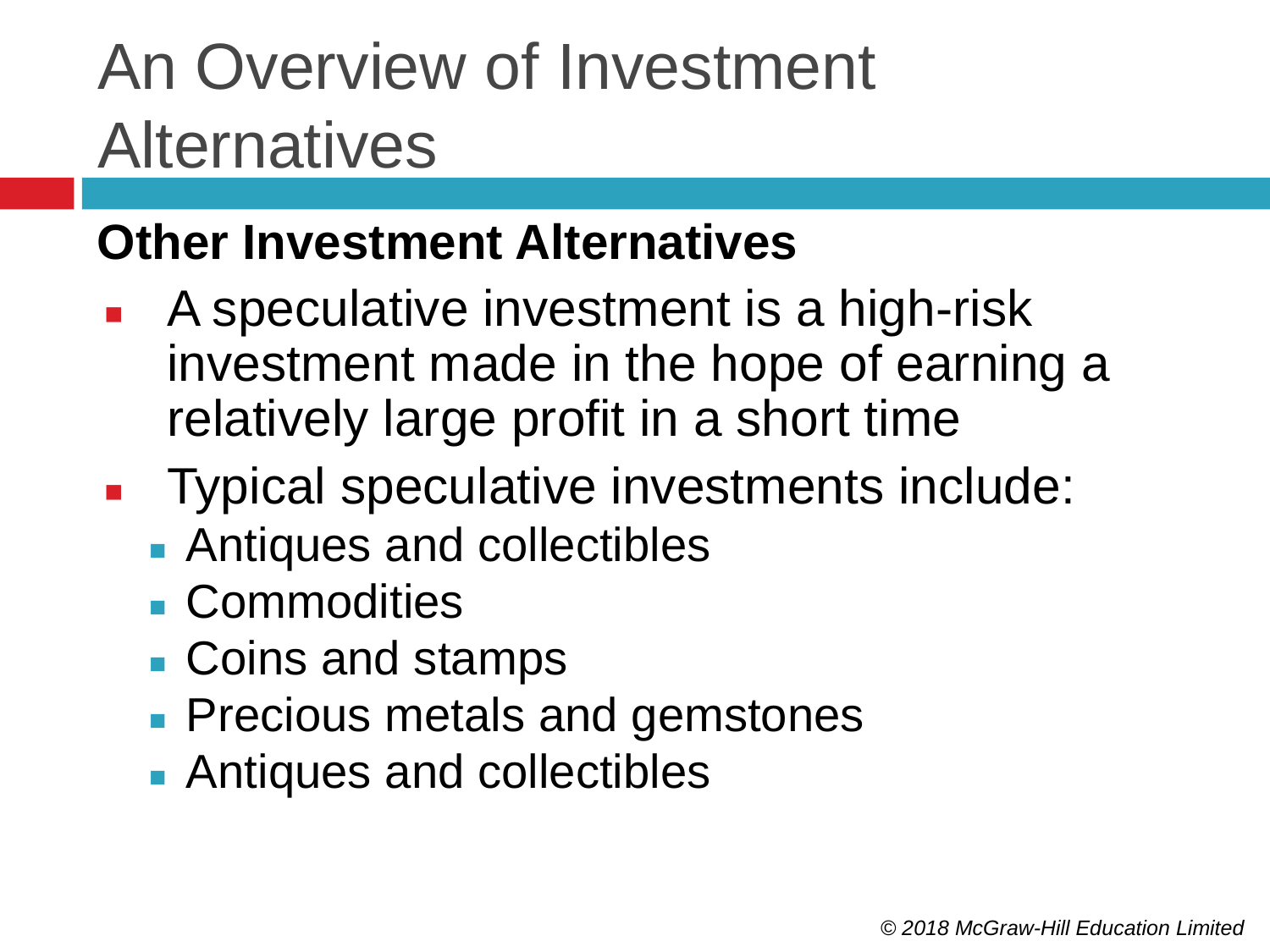

# An Overview of Investment Alternatives
Other Investment Alternatives
A speculative investment is a high-risk investment made in the hope of earning a relatively large profit in a short time
Typical speculative investments include:
Antiques and collectibles
Commodities
Coins and stamps
Precious metals and gemstones
Antiques and collectibles

© 2018 McGraw-Hill Education Limited